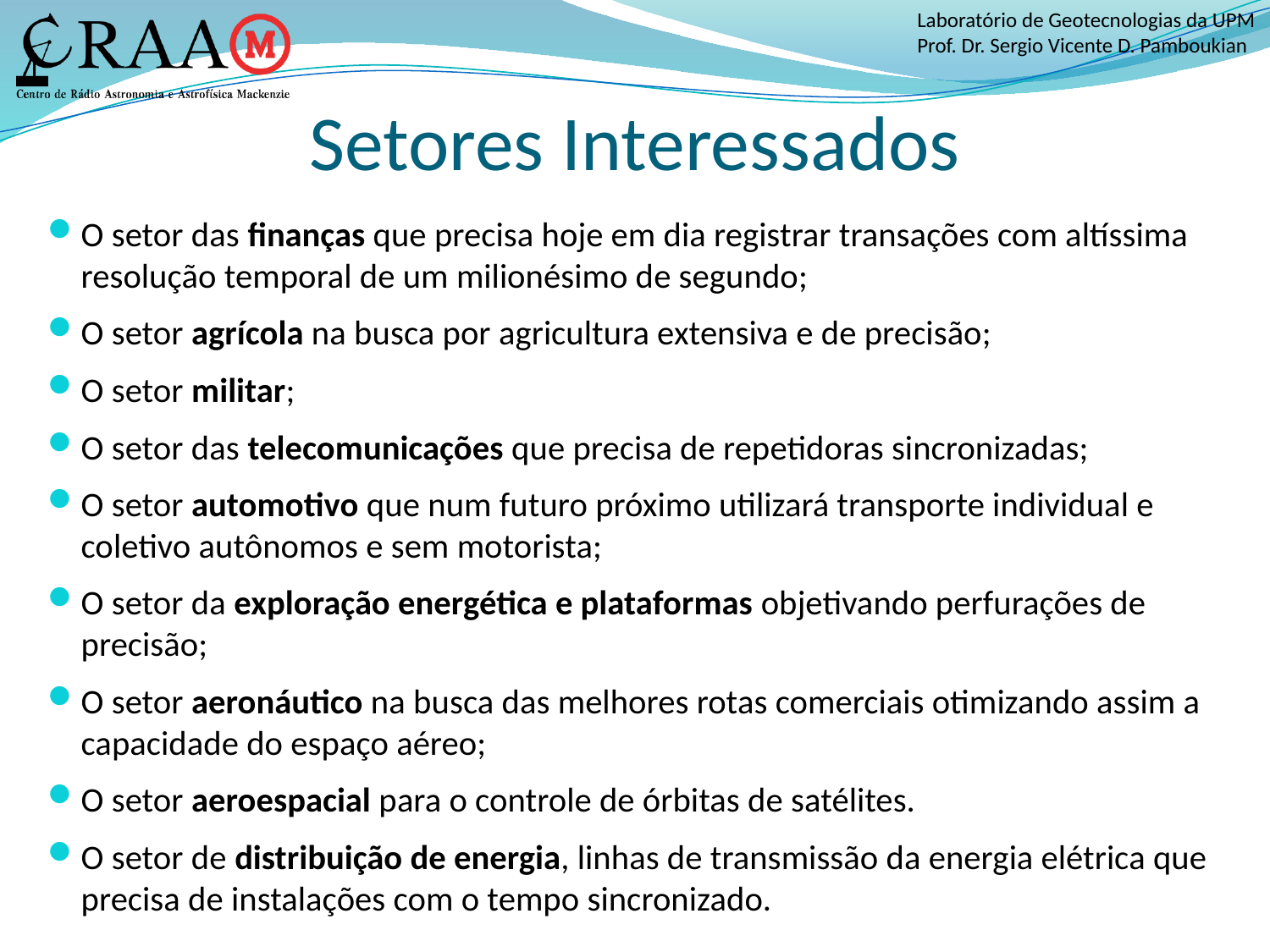

# Setores Interessados
O setor das finanças que precisa hoje em dia registrar transações com altíssima resolução temporal de um milionésimo de segundo;
O setor agrícola na busca por agricultura extensiva e de precisão;
O setor militar;
O setor das telecomunicações que precisa de repetidoras sincronizadas;
O setor automotivo que num futuro próximo utilizará transporte individual e coletivo autônomos e sem motorista;
O setor da exploração energética e plataformas objetivando perfurações de precisão;
O setor aeronáutico na busca das melhores rotas comerciais otimizando assim a capacidade do espaço aéreo;
O setor aeroespacial para o controle de órbitas de satélites.
O setor de distribuição de energia, linhas de transmissão da energia elétrica que precisa de instalações com o tempo sincronizado.